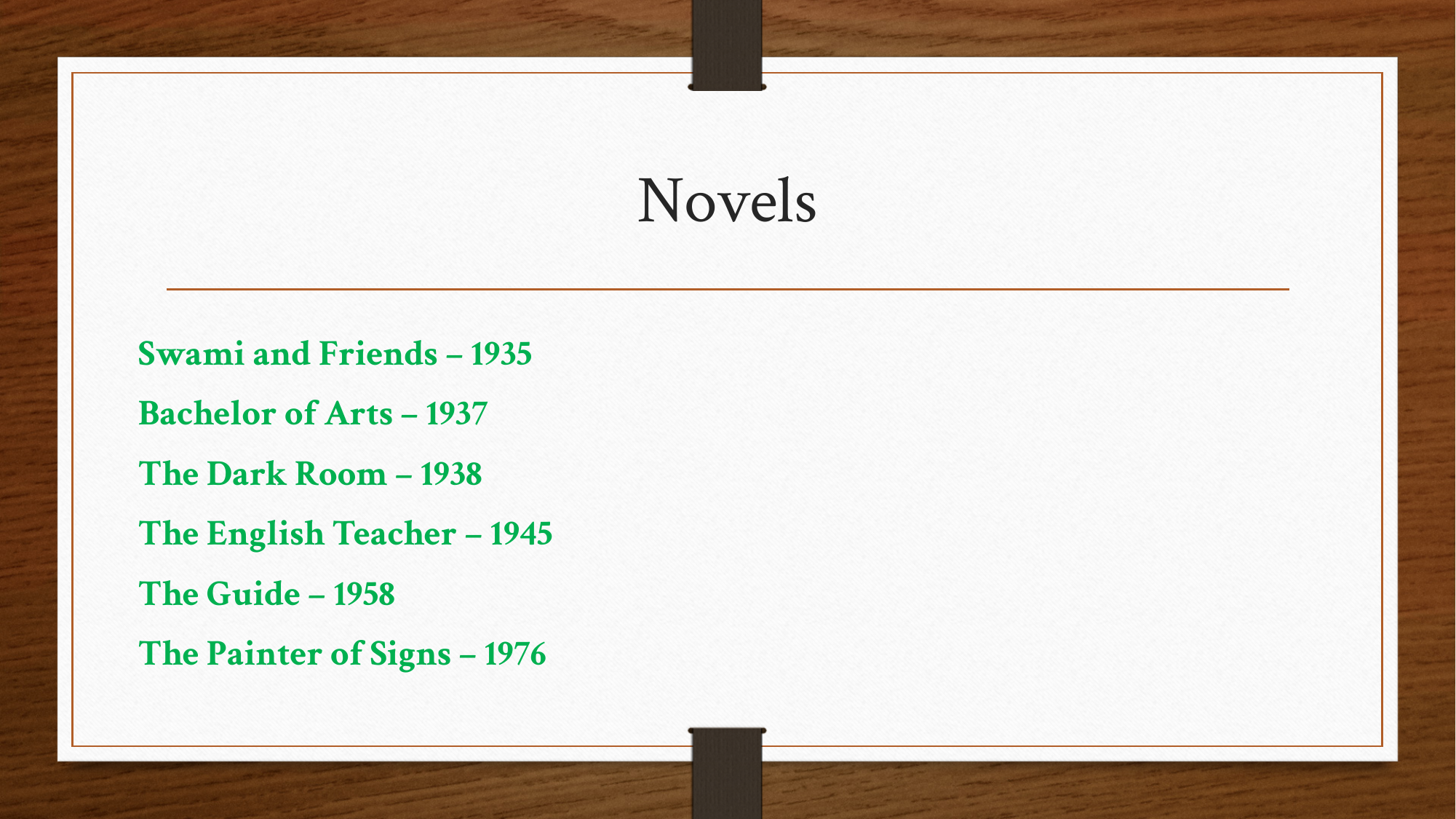

# Novels

Swami and Friends – 1935
Bachelor of Arts – 1937
The Dark Room – 1938
The English Teacher – 1945
The Guide – 1958
The Painter of Signs – 1976